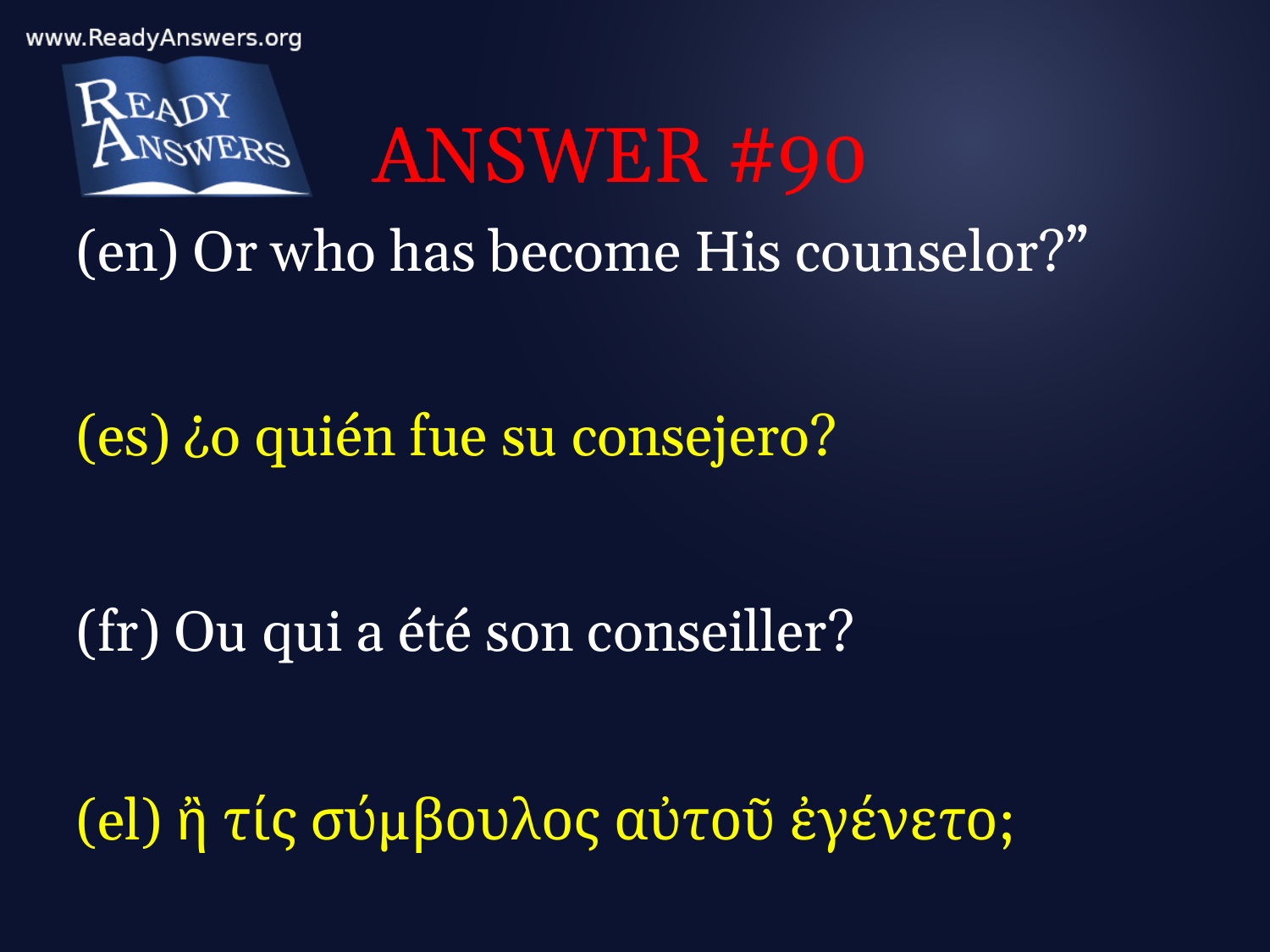

# ANSWER #90
(en) Or who has become His counselor?”
(es) ¿o quién fue su consejero?
(fr) Ou qui a été son conseiller?
(el) ἢ τίς σύμβουλος αὐτοῦ ἐγένετο;